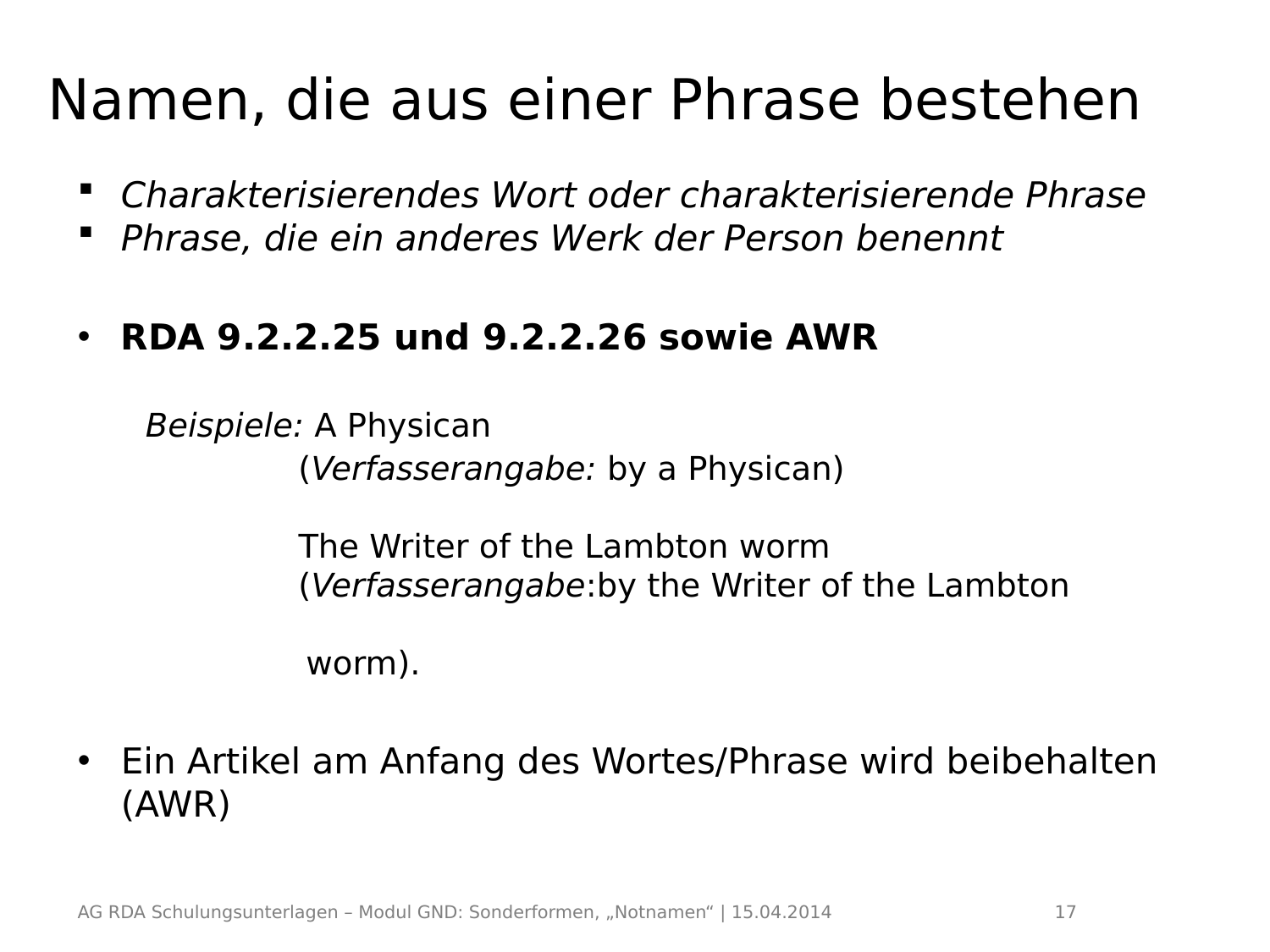

# Namen, die aus einer Phrase bestehen
Charakterisierendes Wort oder charakterisierende Phrase
Phrase, die ein anderes Werk der Person benennt

RDA 9.2.2.25 und 9.2.2.26 sowie AWR
    Beispiele: A Physican
	           (Verfasserangabe: by a Physican)

     	           The Writer of the Lambton worm
	           (Verfasserangabe:by the Writer of the Lambton
                      worm).

Ein Artikel am Anfang des Wortes/Phrase wird beibehalten (AWR)

AG RDA Schulungsunterlagen – Modul GND: Sonderformen, „Notnamen“ | 15.04.2014		                17